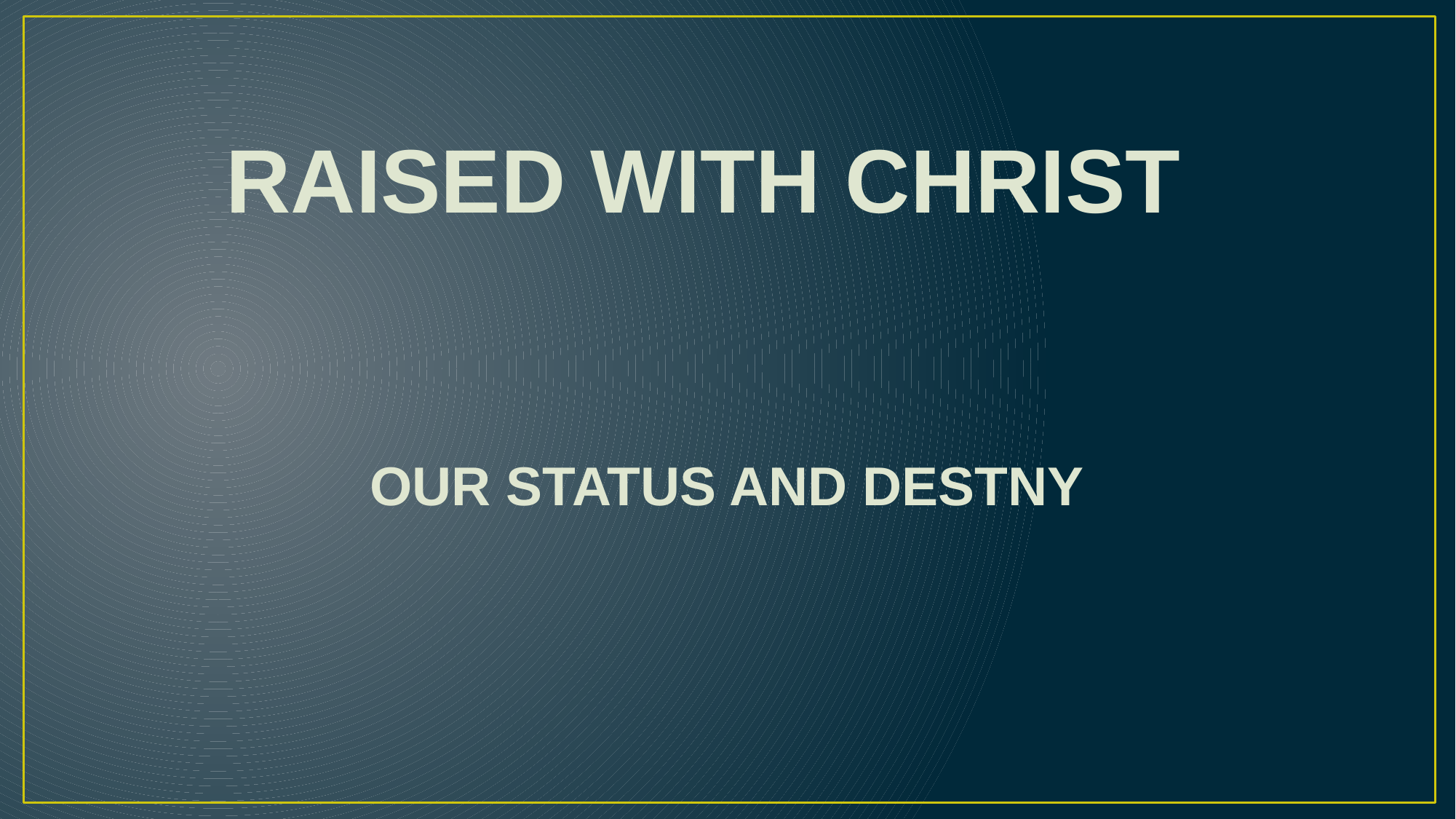

RAISED WITH CHRIST

OUR STATUS AND DESTNY